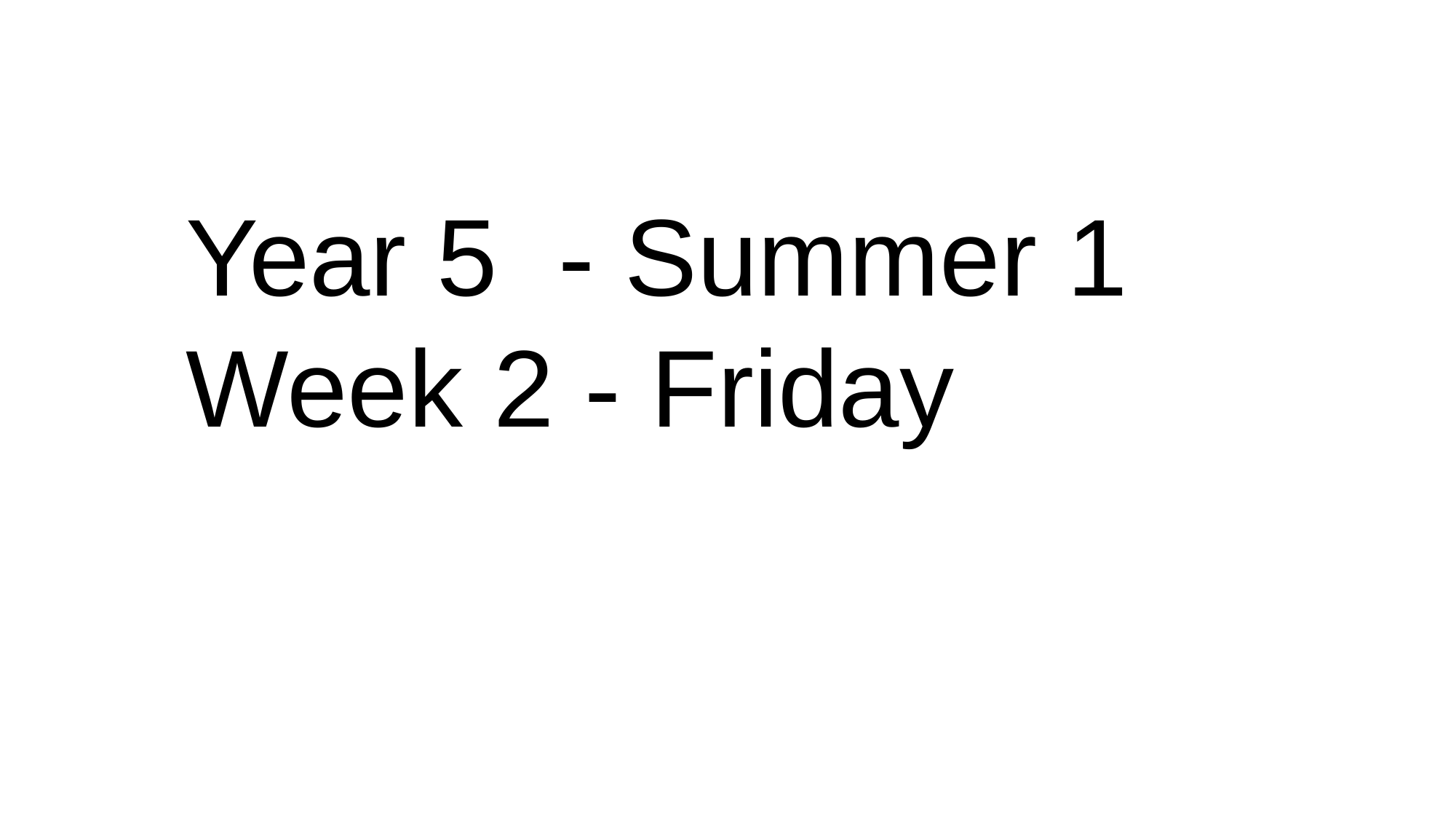

Year 5  - Summer 1
Week 2 - Friday